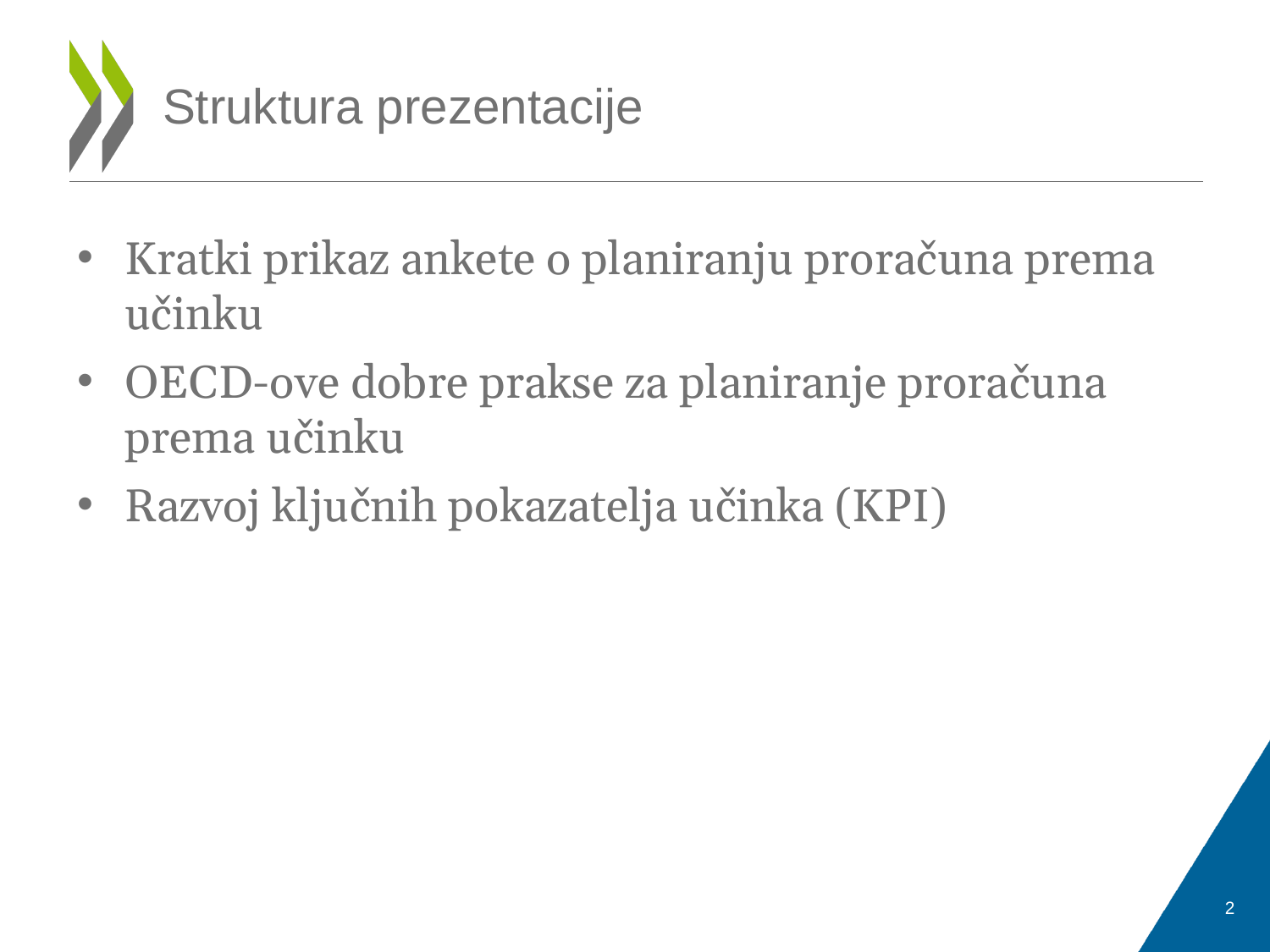

# Struktura prezentacije
Kratki prikaz ankete o planiranju proračuna prema učinku
OECD-ove dobre prakse za planiranje proračuna prema učinku
Razvoj ključnih pokazatelja učinka (KPI)

2